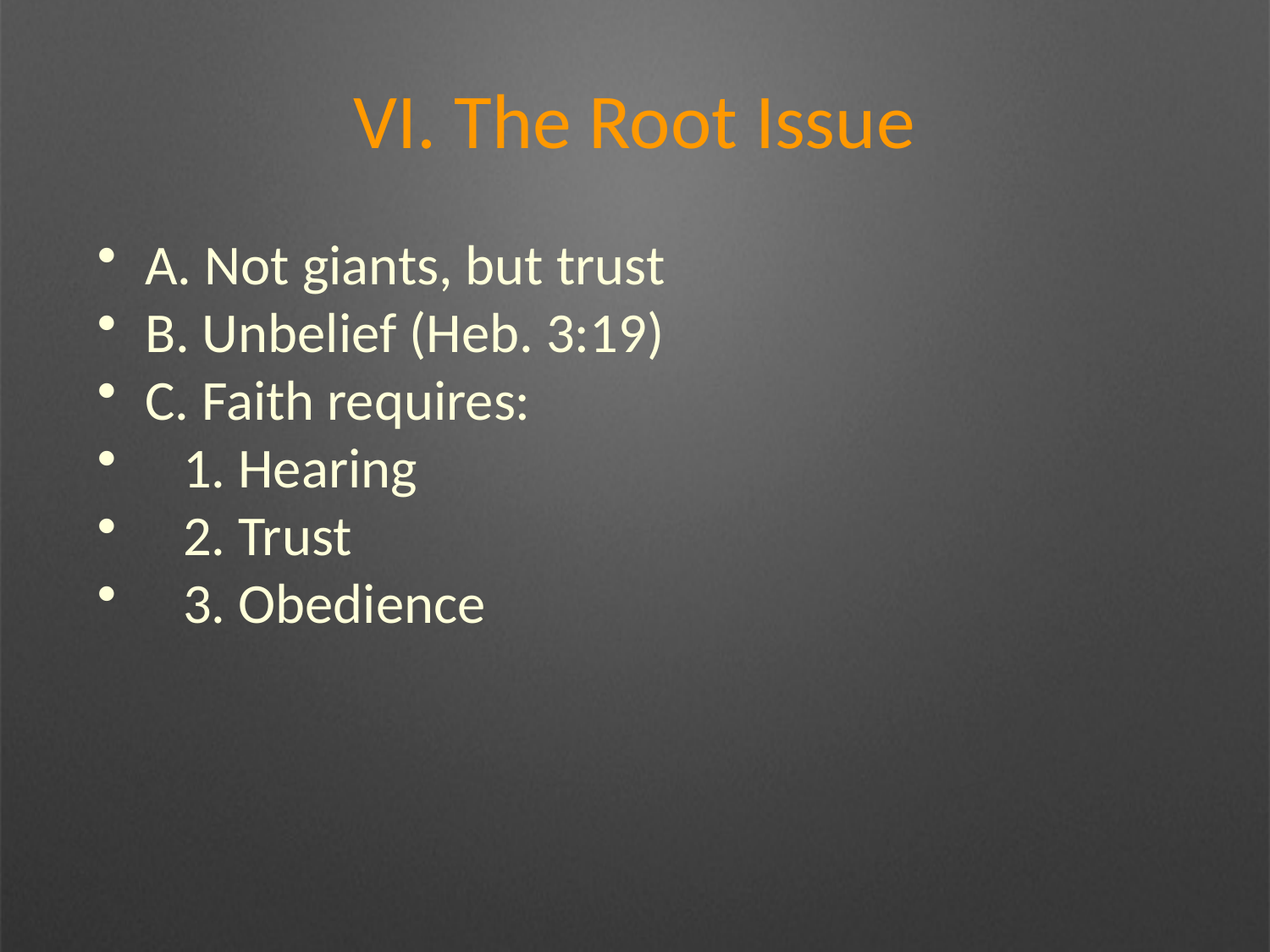

# VI. The Root Issue
A. Not giants, but trust
B. Unbelief (Heb. 3:19)
C. Faith requires:
   1. Hearing
   2. Trust
   3. Obedience